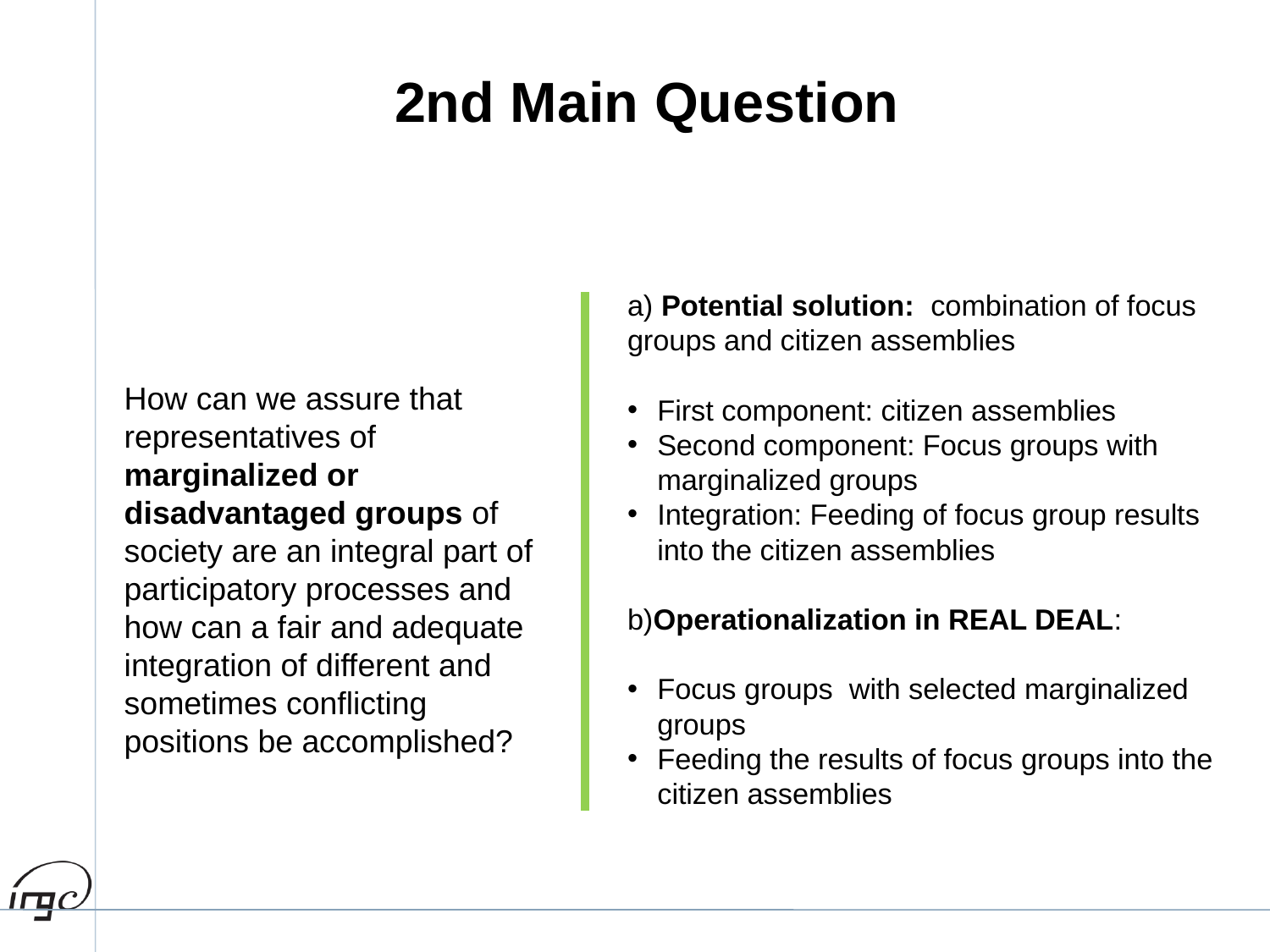

2nd Main Question
a) Potential solution:  combination of focus groups and citizen assemblies
First component: citizen assemblies
Second component: Focus groups with marginalized groups
Integration: Feeding of focus group results into the citizen assemblies

b)Operationalization in REAL DEAL:
Focus groups  with selected marginalized groups
Feeding the results of focus groups into the citizen assemblies
How can we assure that representatives of marginalized or disadvantaged groups of society are an integral part of participatory processes and how can a fair and adequate integration of different and sometimes conflicting positions be accomplished?